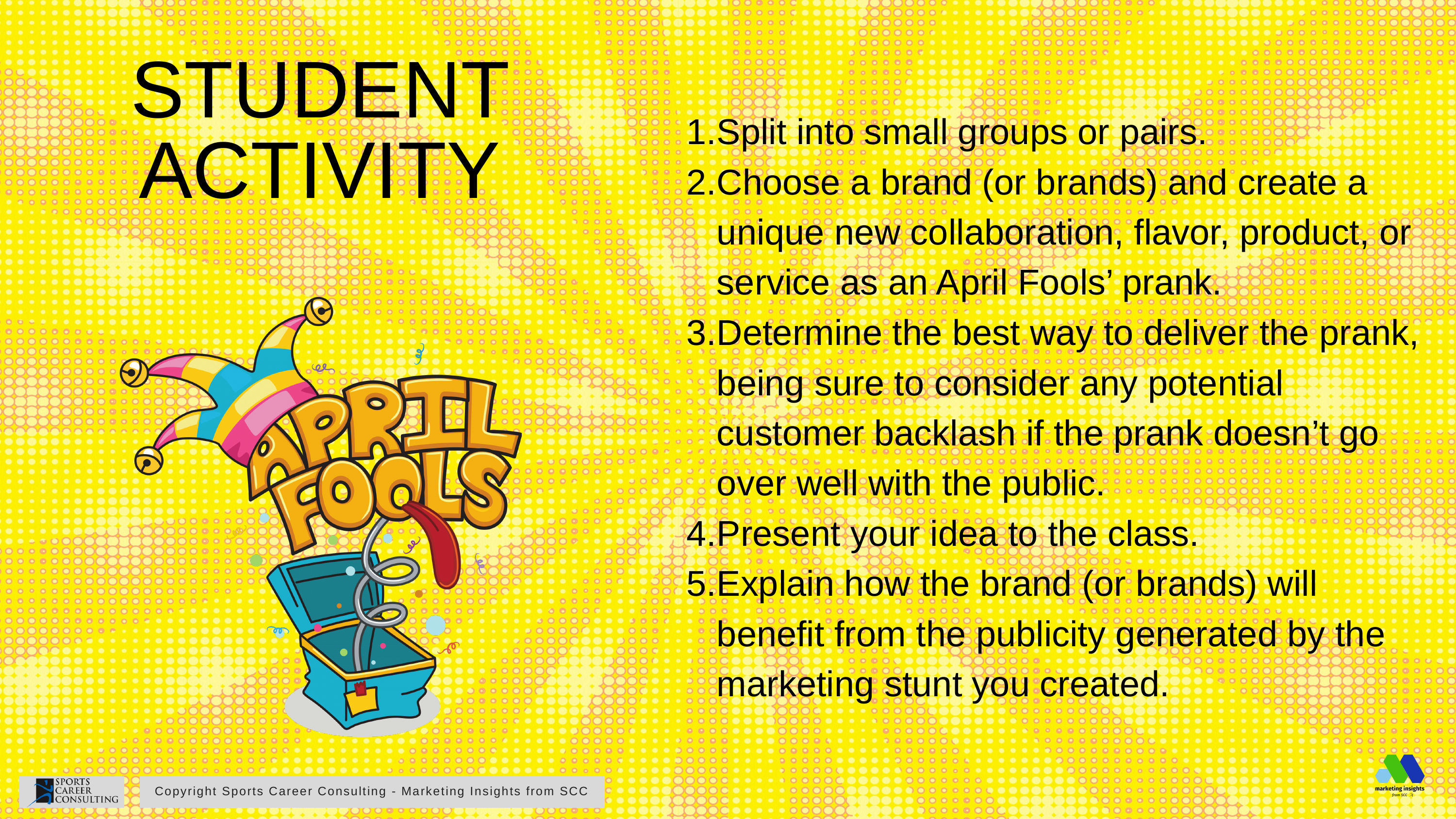

STUDENT ACTIVITY
Split into small groups or pairs.
Choose a brand (or brands) and create a unique new collaboration, flavor, product, or service as an April Fools’ prank.
Determine the best way to deliver the prank, being sure to consider any potential customer backlash if the prank doesn’t go over well with the public.
Present your idea to the class.
Explain how the brand (or brands) will benefit from the publicity generated by the marketing stunt you created.

Copyright Sports Career Consulting - Marketing Insights from SCC